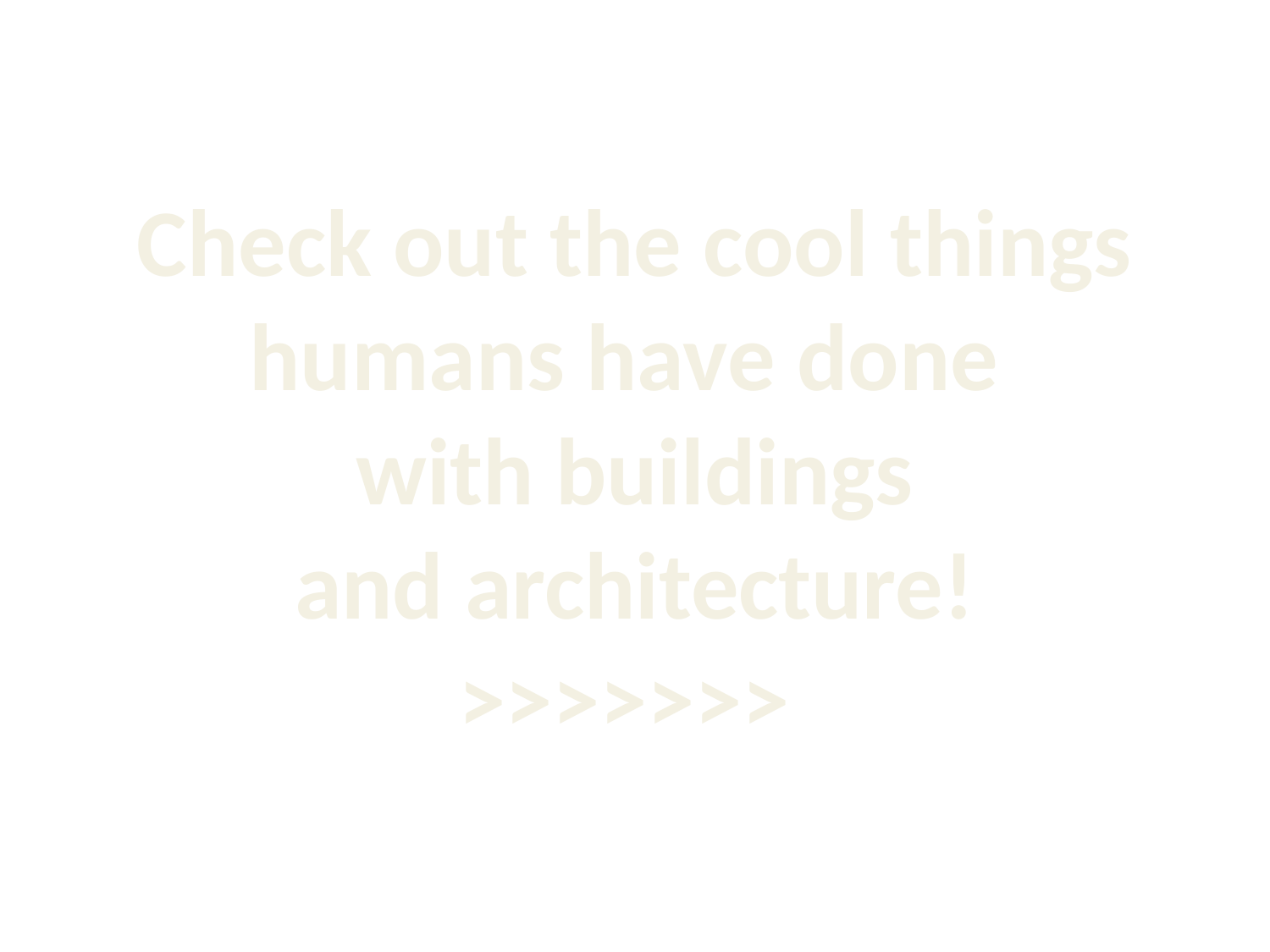

Check out the cool things
humans have done
with buildings
and architecture!
>>>>>>>